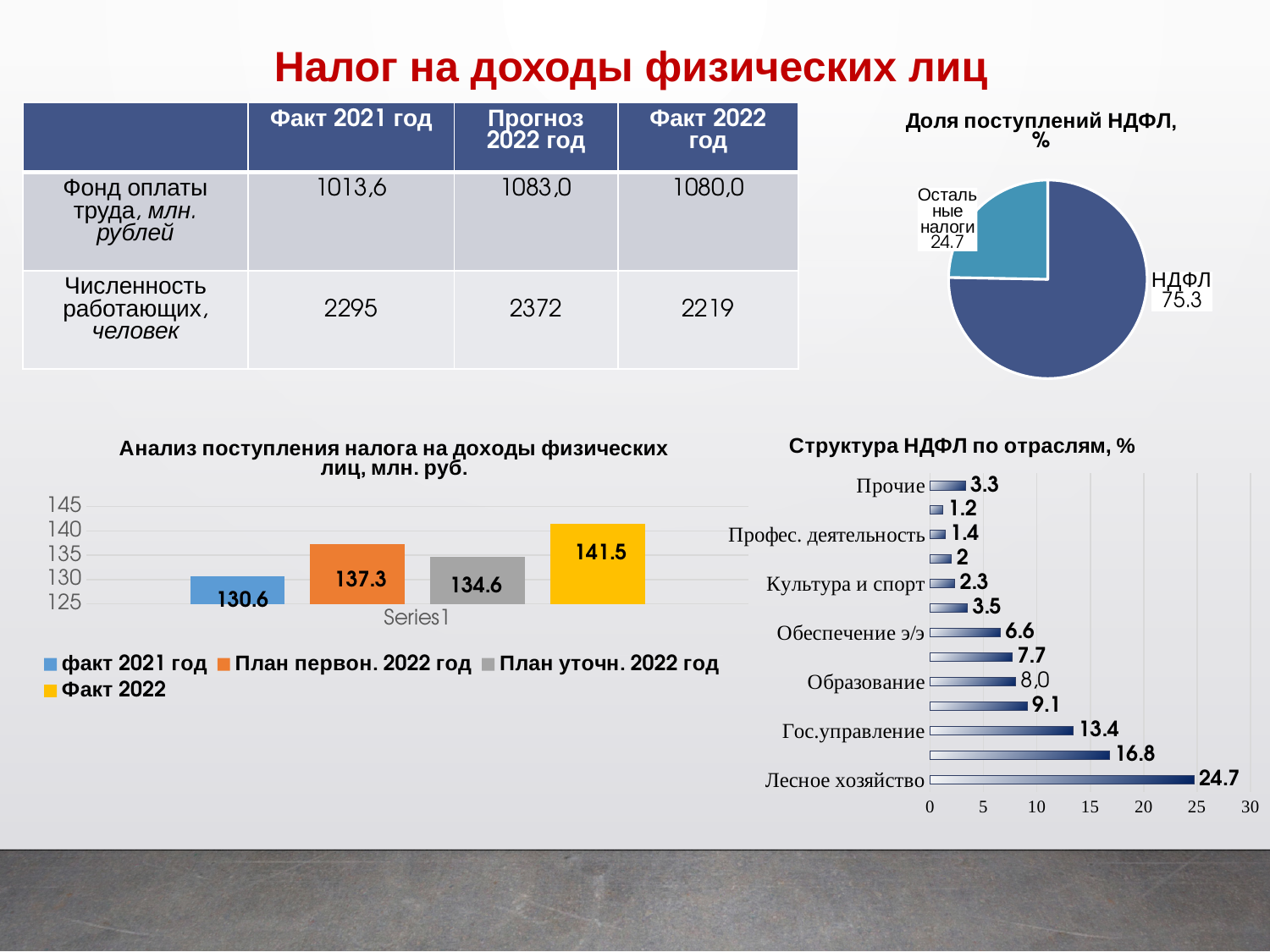

Налог на доходы физических лиц

### Chart: Доля поступлений НДФЛ, %

| Category | Продажи |
|---|---|
| НДФЛ | 75.3 |
| Остальные налоги | 24.7 |
|  | Факт 2021 год | Прогноз 2022 год | Факт 2022 год |
| --- | --- | --- | --- |
| Фонд оплаты труда, млн. рублей | 1013,6 | 1083,0 | 1080,0 |
| Численность работающих, человек | 2295 | 2372 | 2219 |

### Chart: Структура НДФЛ по отраслям, %

| Category | Ряд 1 |
|---|---|
| Лесное хозяйство | 24.7 |
| Транспорт | 16.8 |
| Гос.управление | 13.4 |
| Здравоохранение | 9.1 |
| Образование | 8.0 |
| Торговля | 7.7 |
| Обеспечение э/э | 6.6 |
| Обраб. производства | 3.5 |
| Культура и спорт | 2.3 |
| Деят. в области информ. и связи | 2.0 |
| Профес. деятельность | 1.4 |
| Финансовая деят. | 1.2 |
| Прочие | 3.3 |

### Chart: Анализ поступления налога на доходы физических лиц, млн. руб.

| Category | факт 2021 год | План первон. 2022 год | План уточн. 2022 год | Факт 2022 |
|---|---|---|---|---|
|  | 130.6 | 137.3 | 134.6 | 141.5 |